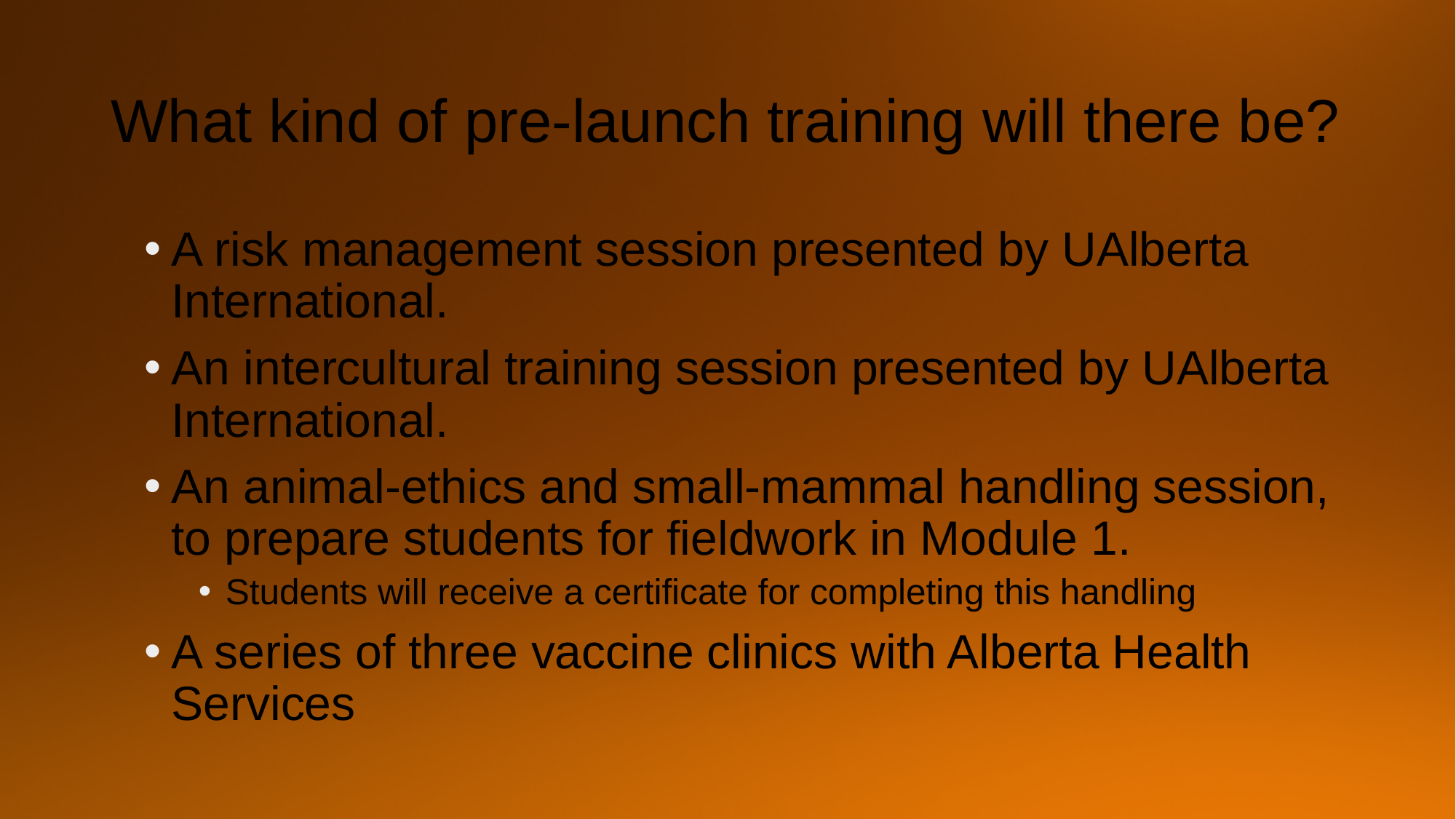

# What kind of pre-launch training will there be?
A risk management session presented by UAlberta International.
An intercultural training session presented by UAlberta International.
An animal-ethics and small-mammal handling session, to prepare students for fieldwork in Module 1.
Students will receive a certificate for completing this handling
A series of three vaccine clinics with Alberta Health Services